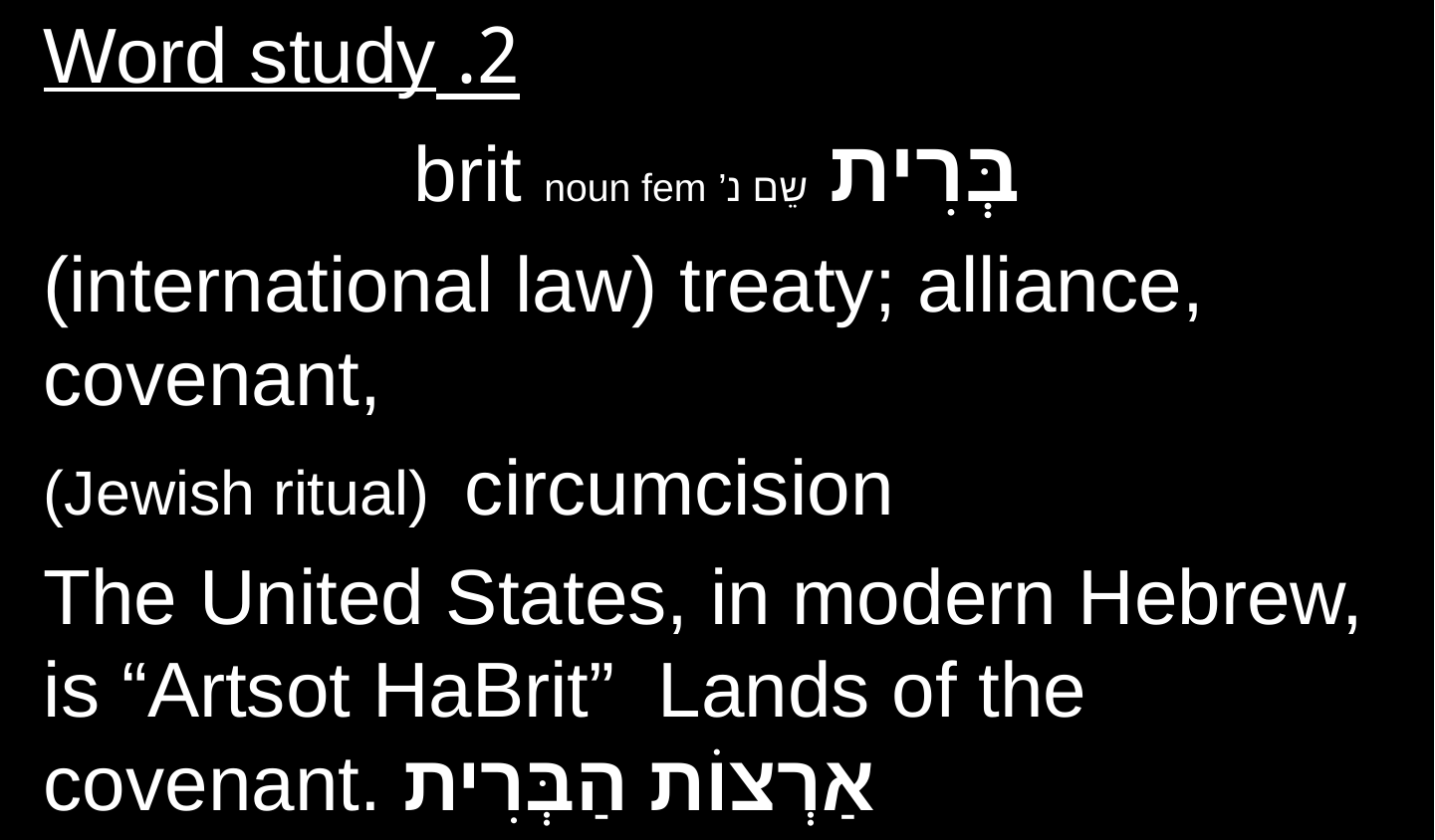

2. Word study
בְּרִית שֵם נ’ brit noun fem
(international law) treaty; alliance, covenant,
(Jewish ritual)  circumcision
The United States, in modern Hebrew, is “Artsot HaBrit”  Lands of the covenant. אַרְצוֹת הַבְּרִית